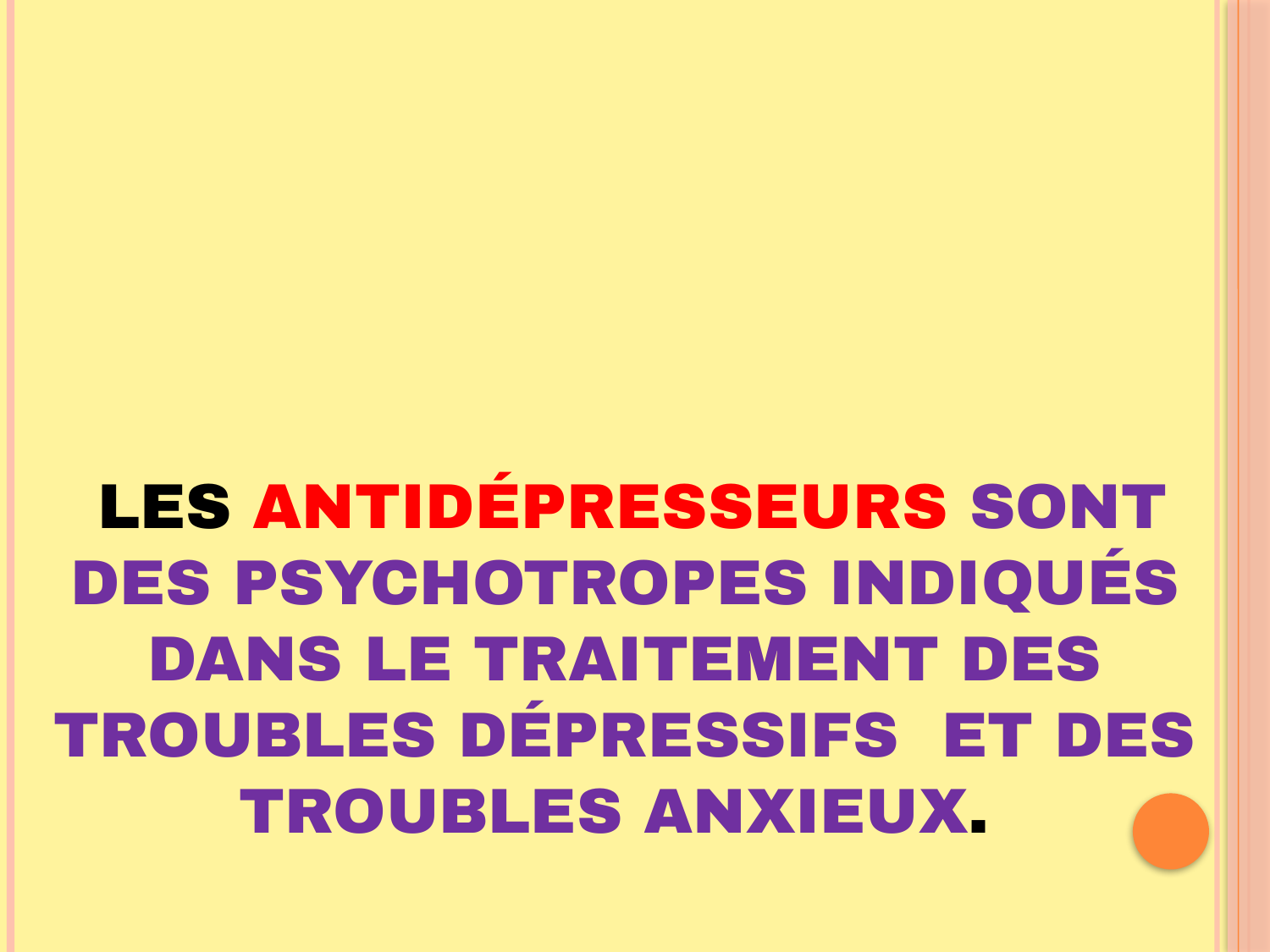

# Les antidépresseurs sont des psychotropes indiqués dans le traitement des troubles dépressifs  et des troubles anxieux.